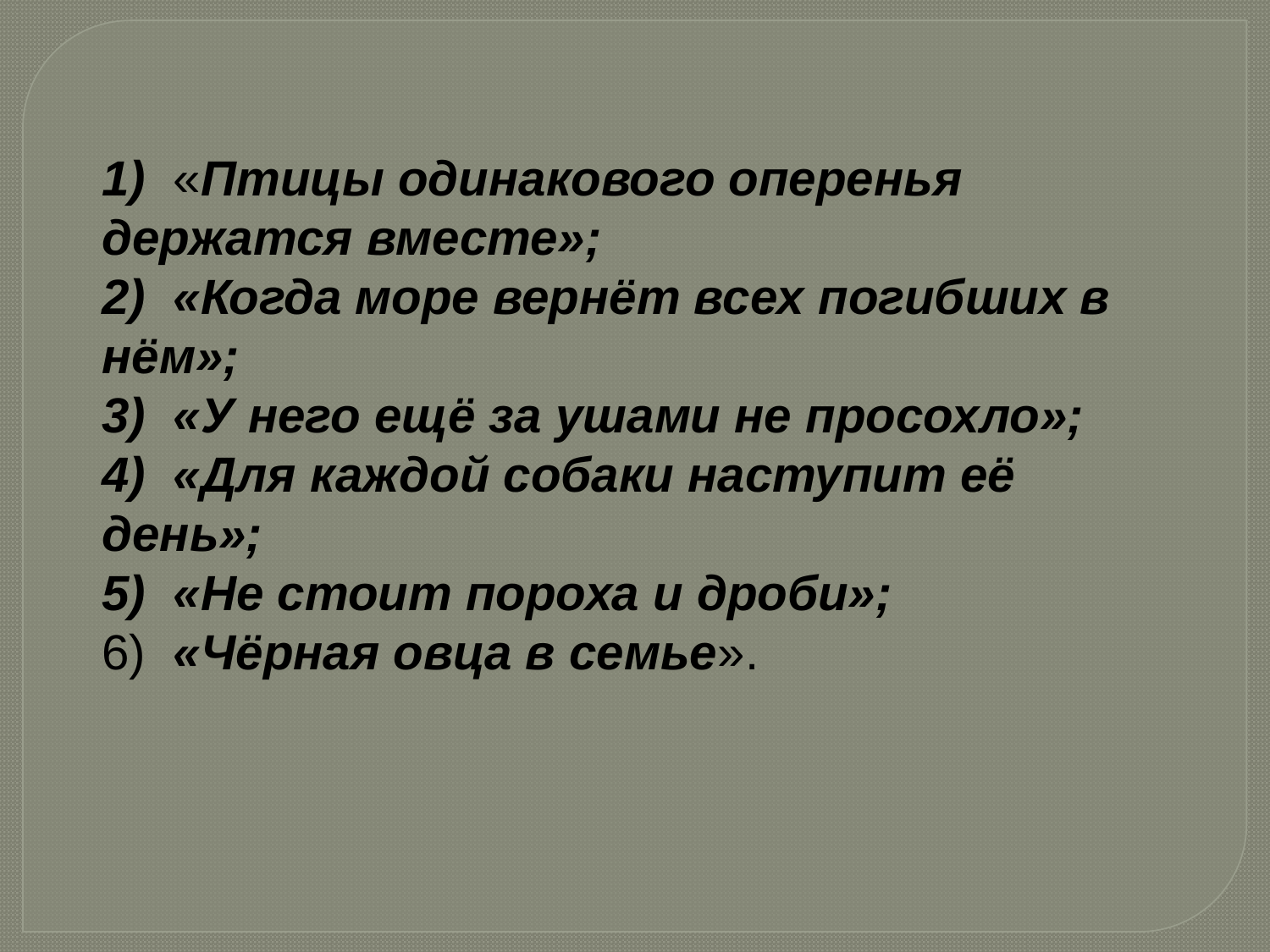

1)  «Птицы одинакового оперенья держатся вместе»;
2)  «Когда море вернёт всех погибших в нём»;
3)  «У него ещё за ушами не просохло»;
4)  «Для каждой собаки наступит её день»;
5)  «Не стоит пороха и дроби»;
6)  «Чёрная овца в семье».